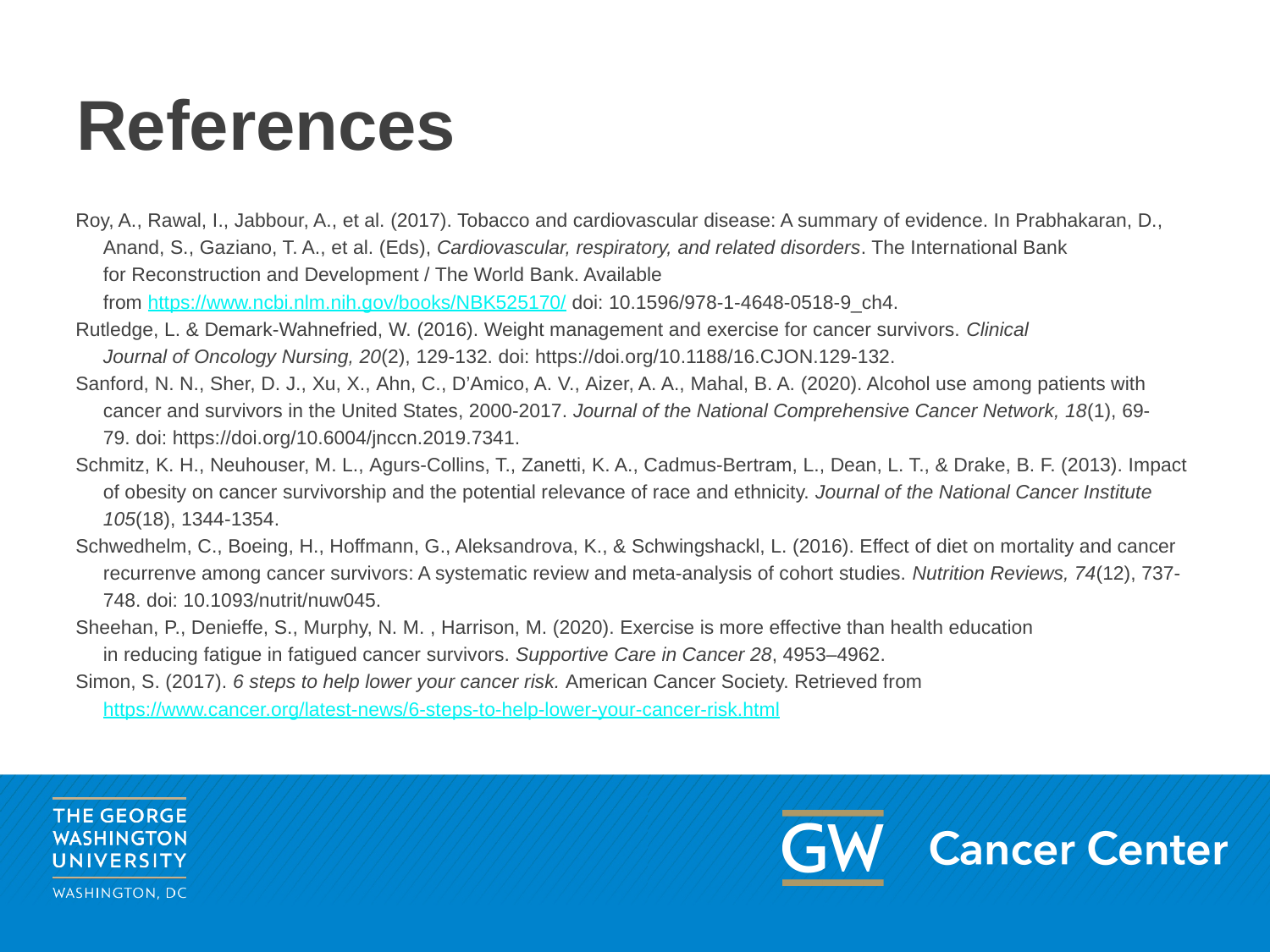

# References
Roy, A., Rawal, I., Jabbour, A., et al. (2017). Tobacco and cardiovascular disease: A summary of evidence. In Prabhakaran, D.,
     Anand, S., Gaziano, T. A., et al. (Eds), Cardiovascular, respiratory, and related disorders. The International Bank
     for Reconstruction and Development / The World Bank. Available
     from https://www.ncbi.nlm.nih.gov/books/NBK525170/ doi: 10.1596/978-1-4648-0518-9_ch4.
Rutledge, L. & Demark-Wahnefried, W. (2016). Weight management and exercise for cancer survivors. Clinical
     Journal of Oncology Nursing, 20(2), 129-132. doi: https://doi.org/10.1188/16.CJON.129-132.
Sanford, N. N., Sher, D. J., Xu, X., Ahn, C., D’Amico, A. V., Aizer, A. A., Mahal, B. A. (2020). Alcohol use among patients with
     cancer and survivors in the United States, 2000-2017. Journal of the National Comprehensive Cancer Network, 18(1), 69-
     79. doi: https://doi.org/10.6004/jnccn.2019.7341.
Schmitz, K. H., Neuhouser, M. L., Agurs-Collins, T., Zanetti, K. A., Cadmus-Bertram, L., Dean, L. T., & Drake, B. F. (2013). Impact
     of obesity on cancer survivorship and the potential relevance of race and ethnicity. Journal of the National Cancer Institute
     105(18), 1344-1354.
Schwedhelm, C., Boeing, H., Hoffmann, G., Aleksandrova, K., & Schwingshackl, L. (2016). Effect of diet on mortality and cancer
     recurrenve among cancer survivors: A systematic review and meta-analysis of cohort studies. Nutrition Reviews, 74(12), 737-
     748. doi: 10.1093/nutrit/nuw045.
Sheehan, P., Denieffe, S., Murphy, N. M. , Harrison, M. (2020). Exercise is more effective than health education
     in reducing fatigue in fatigued cancer survivors. Supportive Care in Cancer 28, 4953–4962.
Simon, S. (2017). 6 steps to help lower your cancer risk. American Cancer Society. Retrieved from
     https://www.cancer.org/latest-news/6-steps-to-help-lower-your-cancer-risk.html